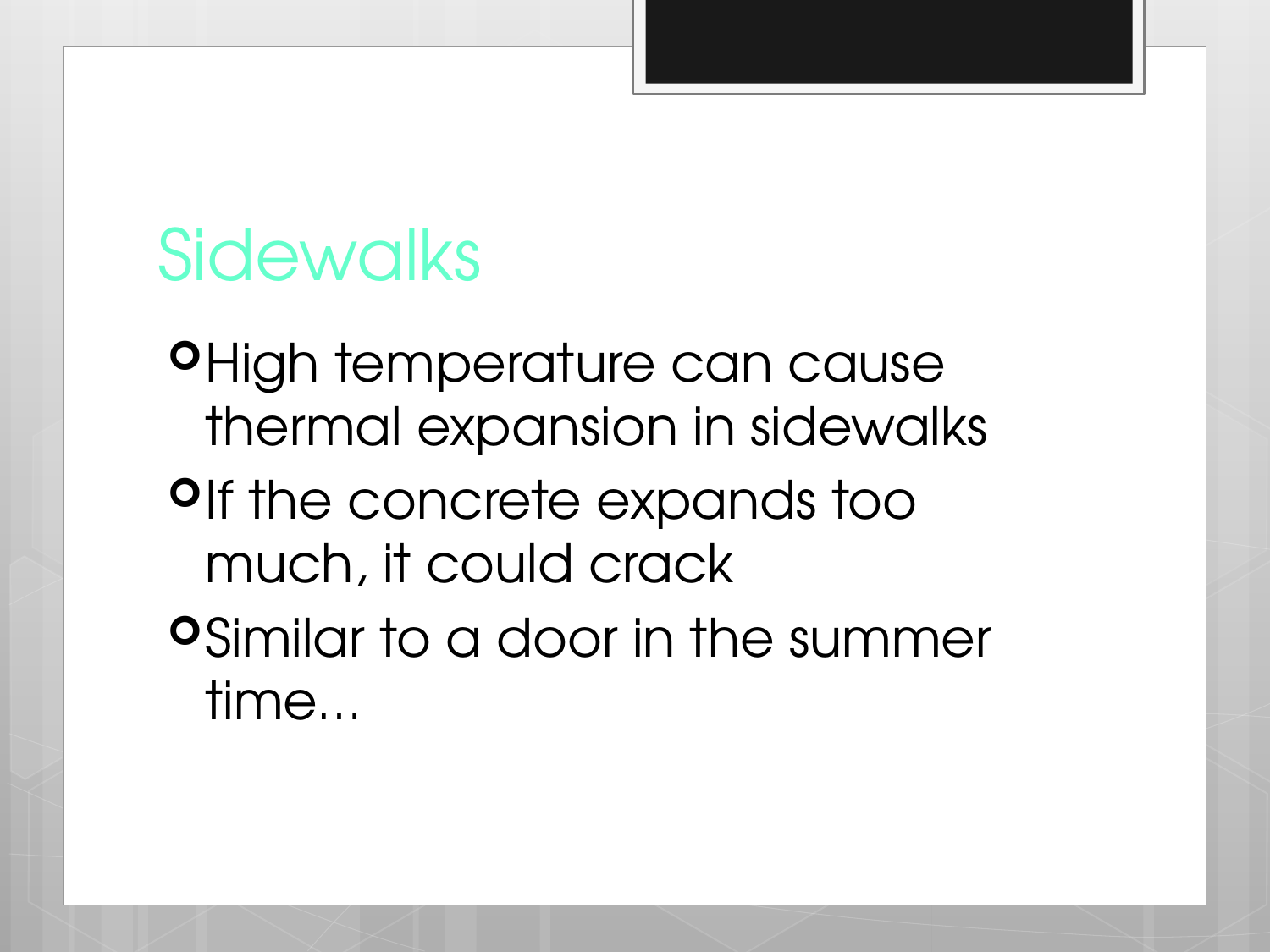

# Sidewalks
High temperature can cause thermal expansion in sidewalks
If the concrete expands too much, it could crack
Similar to a door in the summer time…